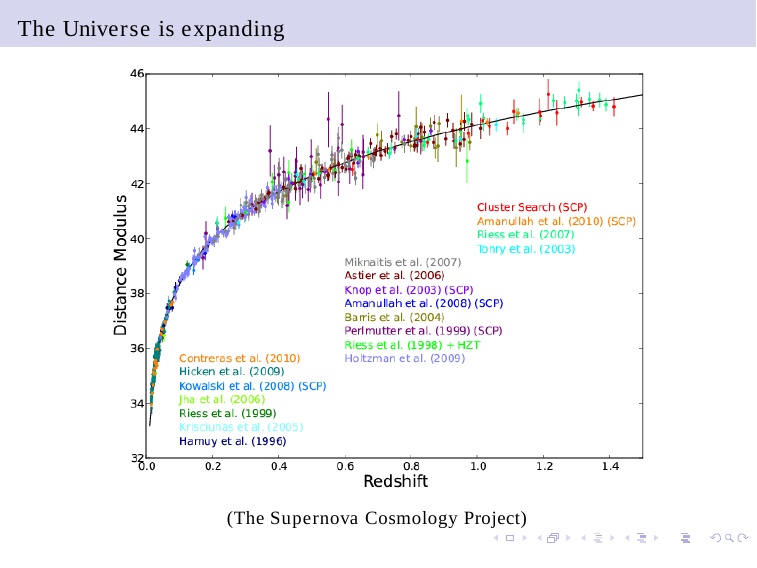

# The Universe is expanding

(The Supernova Cosmology Project)